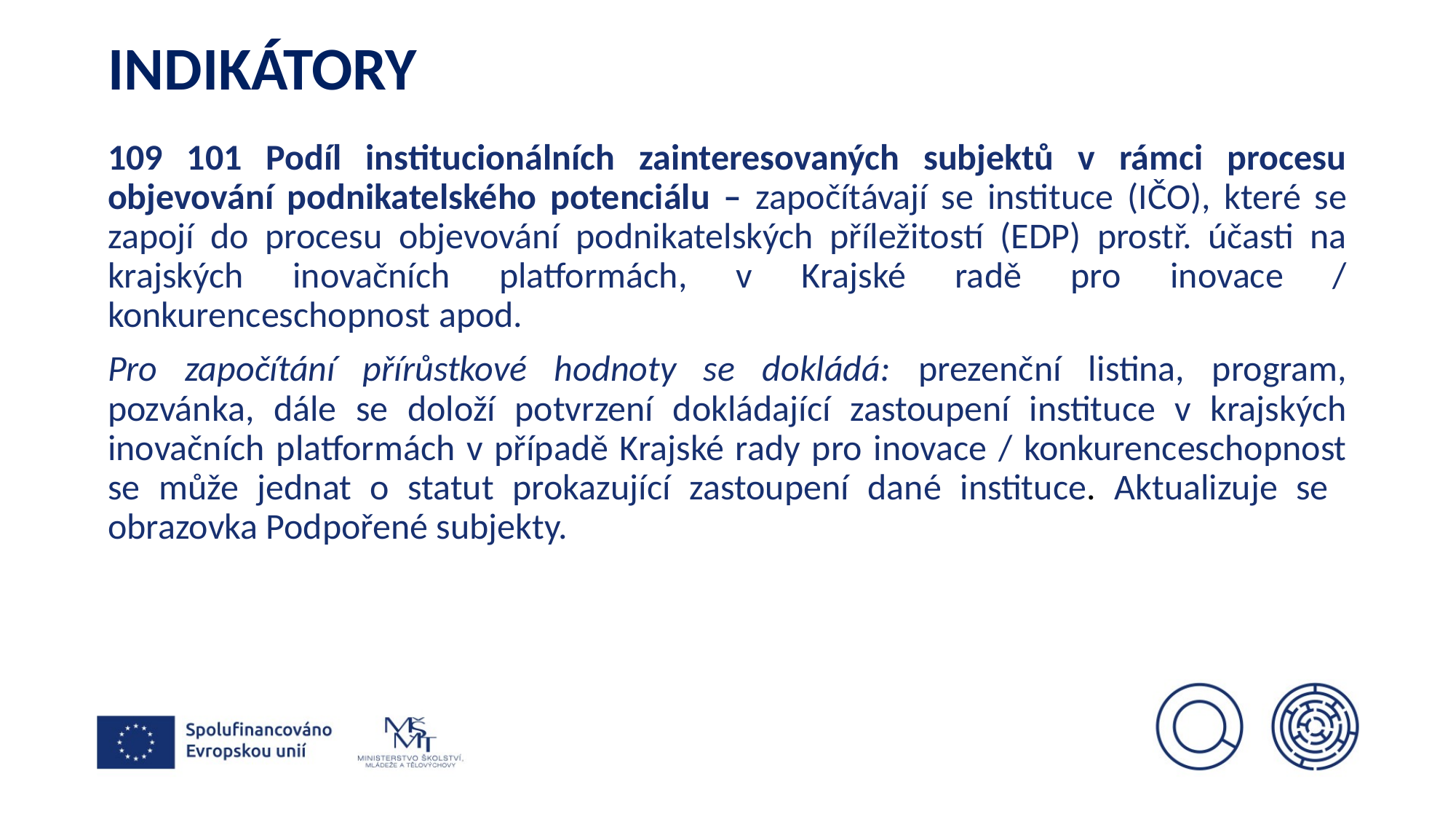

# INDIKÁTORY
109 101 Podíl institucionálních zainteresovaných subjektů v rámci procesu objevování podnikatelského potenciálu – započítávají se instituce (IČO), které se zapojí do procesu objevování podnikatelských příležitostí (EDP) prostř. účasti na krajských inovačních platformách, v Krajské radě pro inovace / konkurenceschopnost apod.
Pro započítání přírůstkové hodnoty se dokládá: prezenční listina, program, pozvánka, dále se doloží potvrzení dokládající zastoupení instituce v krajských inovačních platformách v případě Krajské rady pro inovace / konkurenceschopnost se může jednat o statut prokazující zastoupení dané instituce. Aktualizuje se  obrazovka Podpořené subjekty.